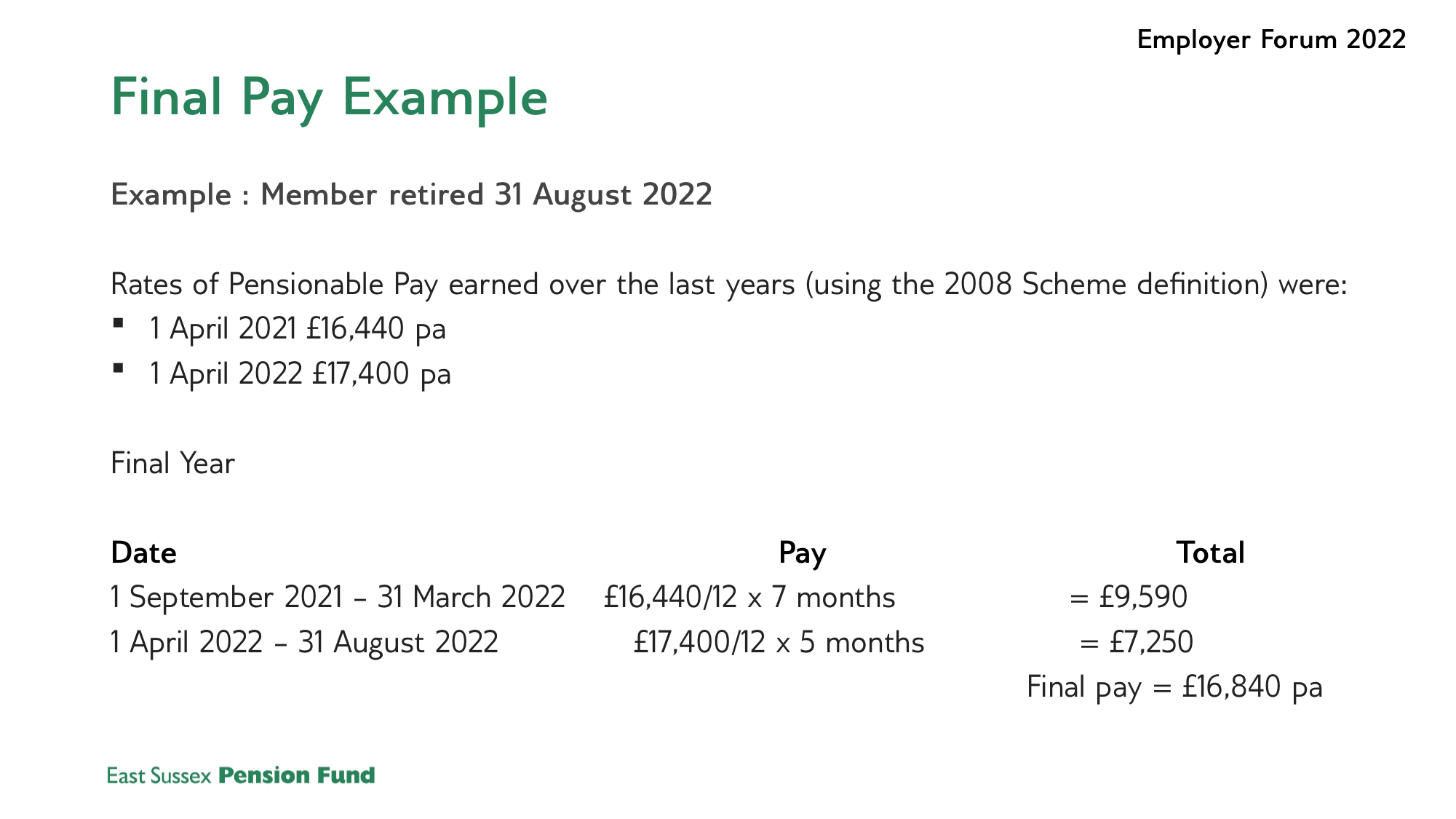

Employer Forum 2022
# Final Pay Example
Example : Member retired 31 August 2022

Rates of Pensionable Pay earned over the last years (using the 2008 Scheme definition) were:
1 April 2021 £16,440 pa
1 April 2022 £17,400 pa

Final Year

Date                                                              Pay                                    Total
1 September 2021 – 31 March 2022    £16,440/12 x 7 months                  = £9,590
1 April 2022 – 31 August 2022              £17,400/12 x 5 months                = £7,250
                                                                                               Final pay = £16,840 pa